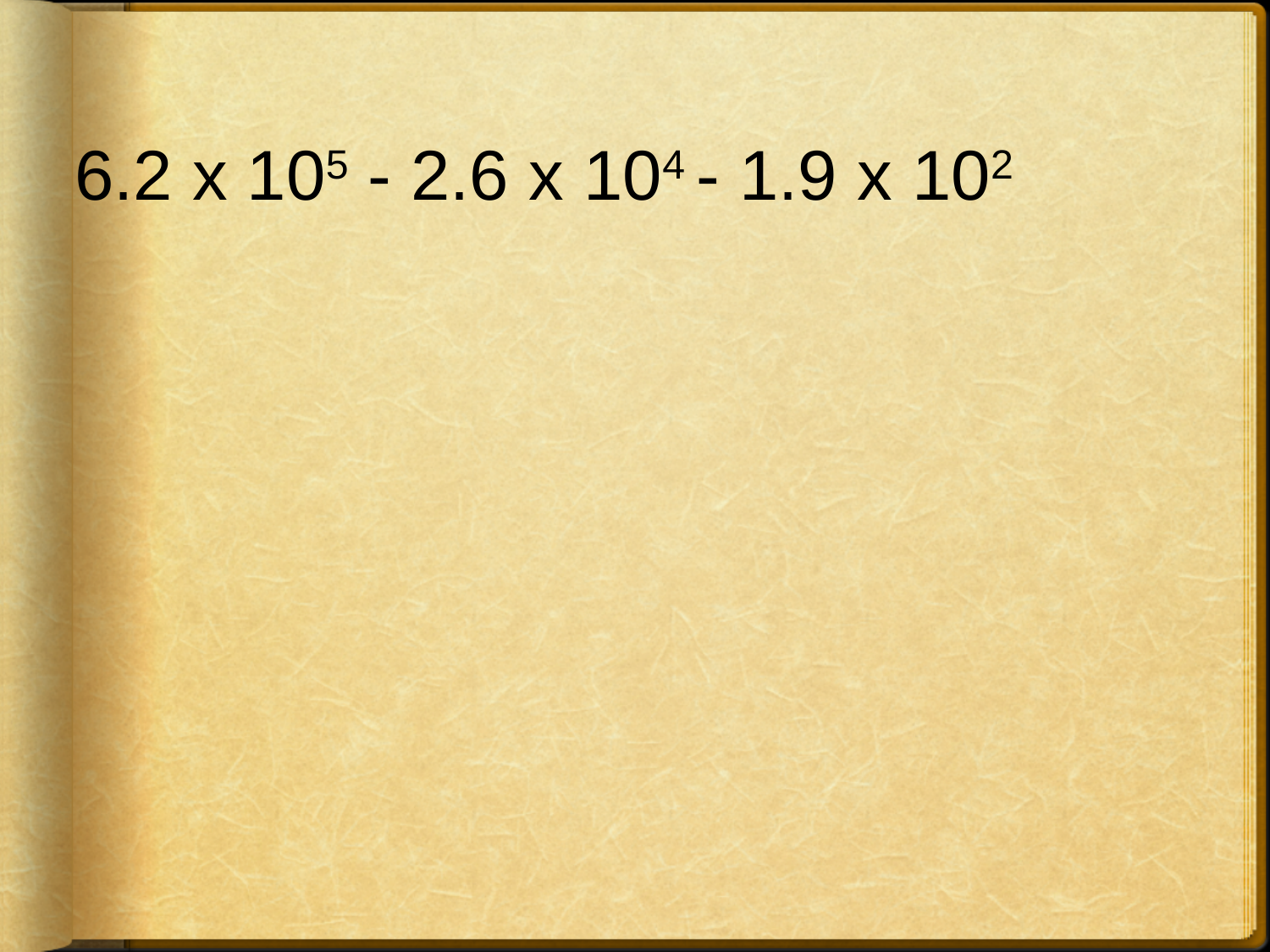

6.2 x 105 - 2.6 x 104 - 1.9 x 102